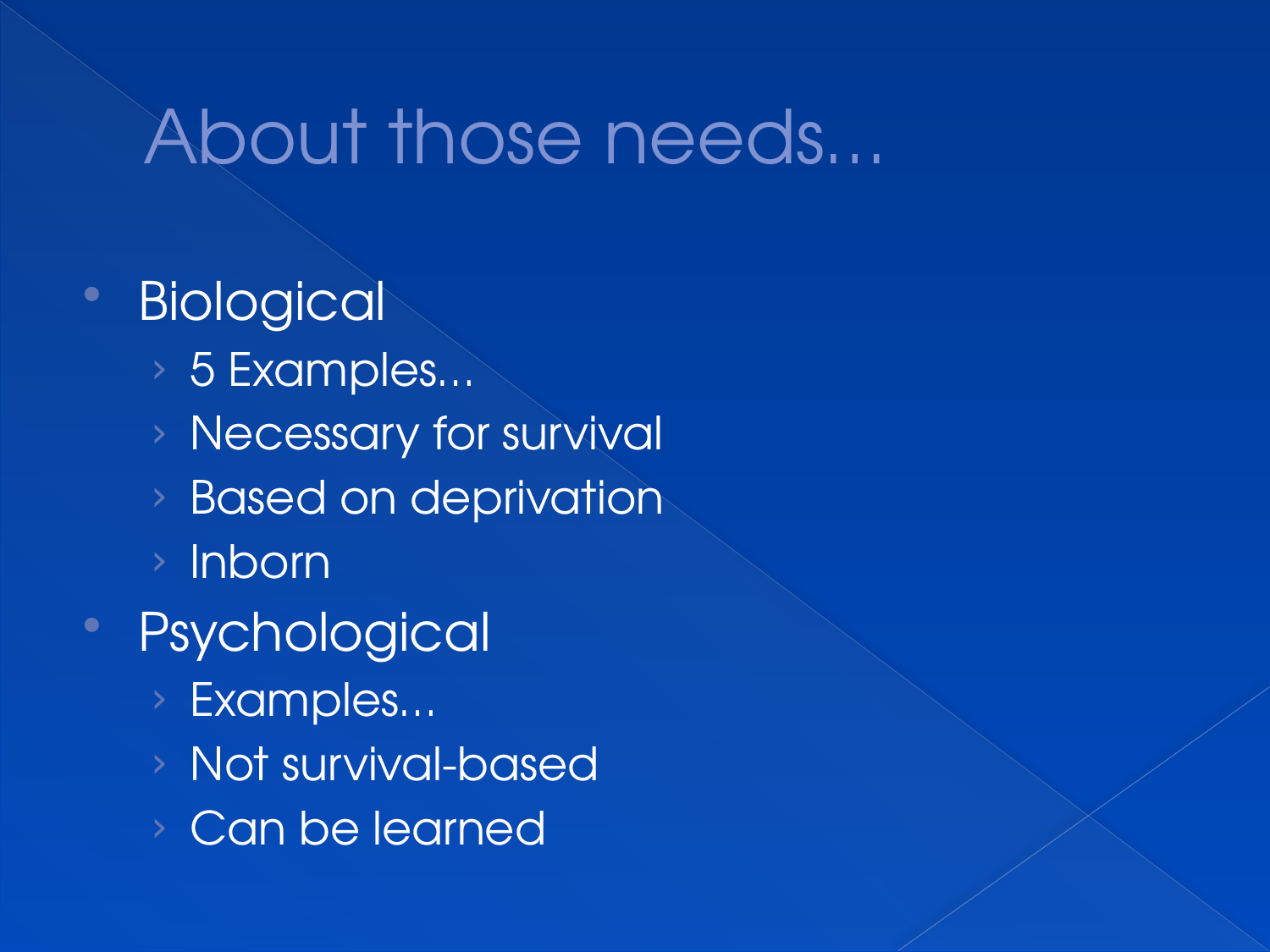

# About those needs…
Biological
5 Examples…
Necessary for survival
Based on deprivation
Inborn
Psychological
Examples…
Not survival-based
Can be learned